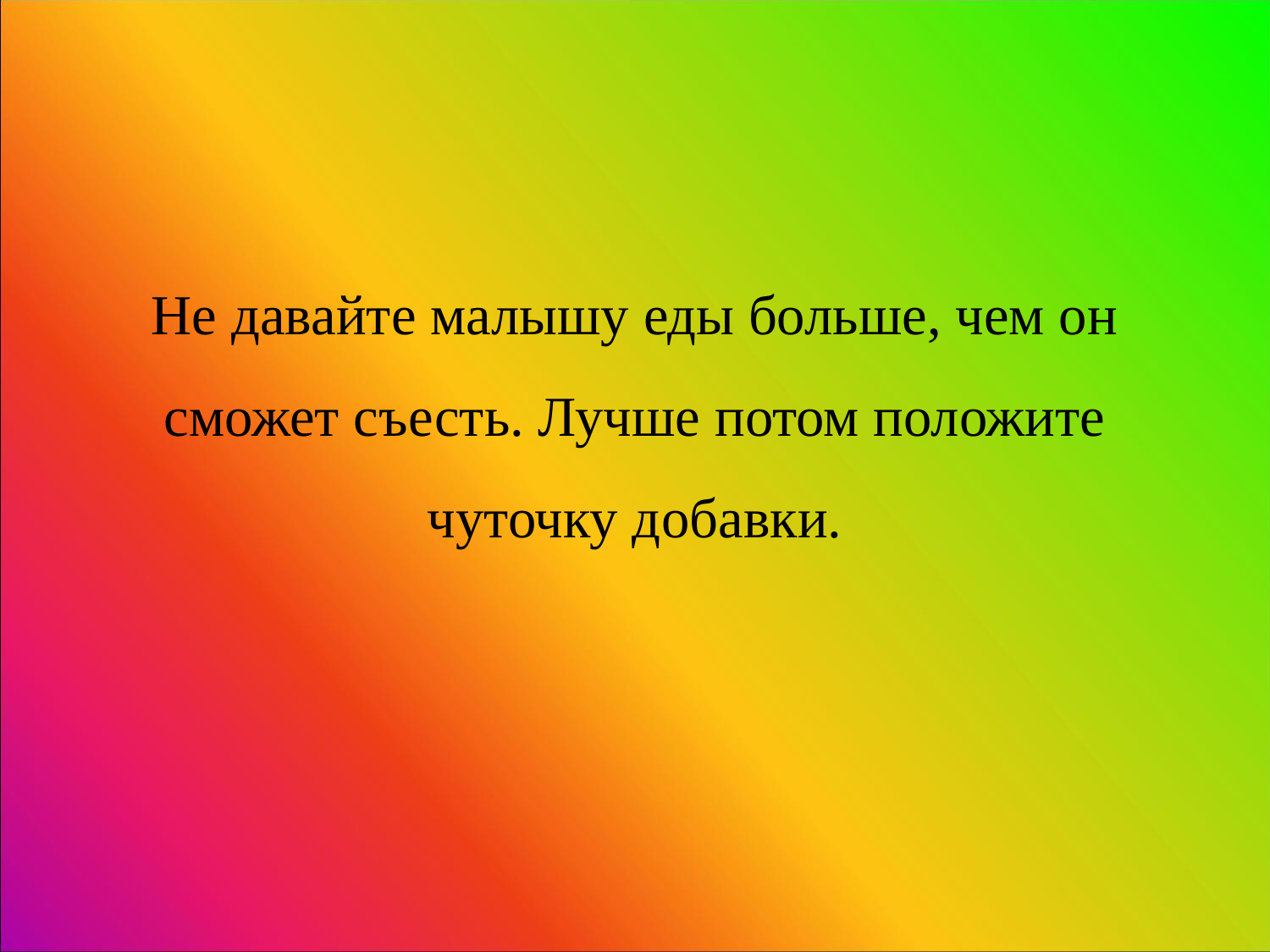

Не давайте малышу еды больше, чем он сможет съесть. Лучше потом положите чуточку добавки.